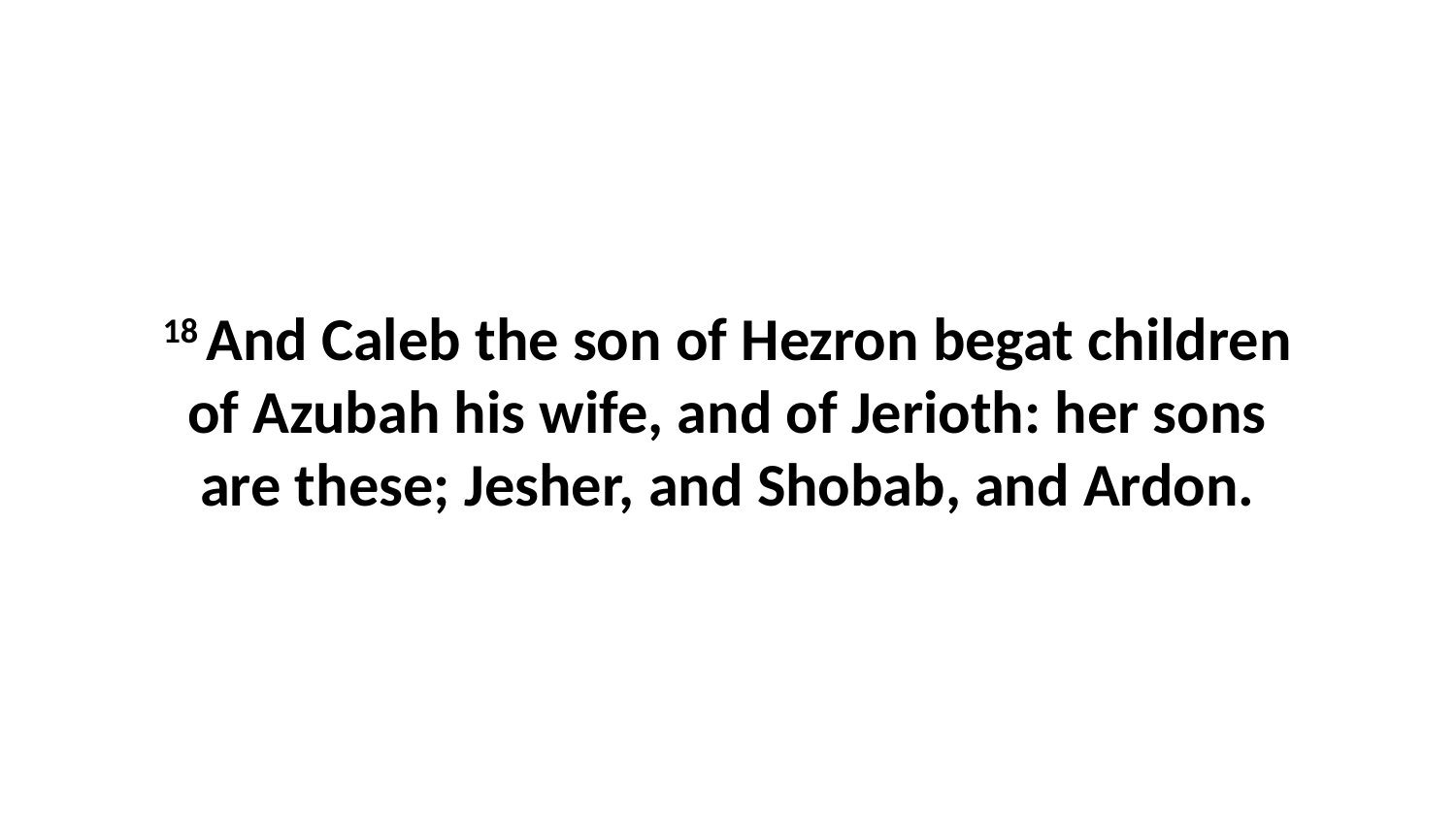

18 And Caleb the son of Hezron begat children of Azubah his wife, and of Jerioth: her sons are these; Jesher, and Shobab, and Ardon.